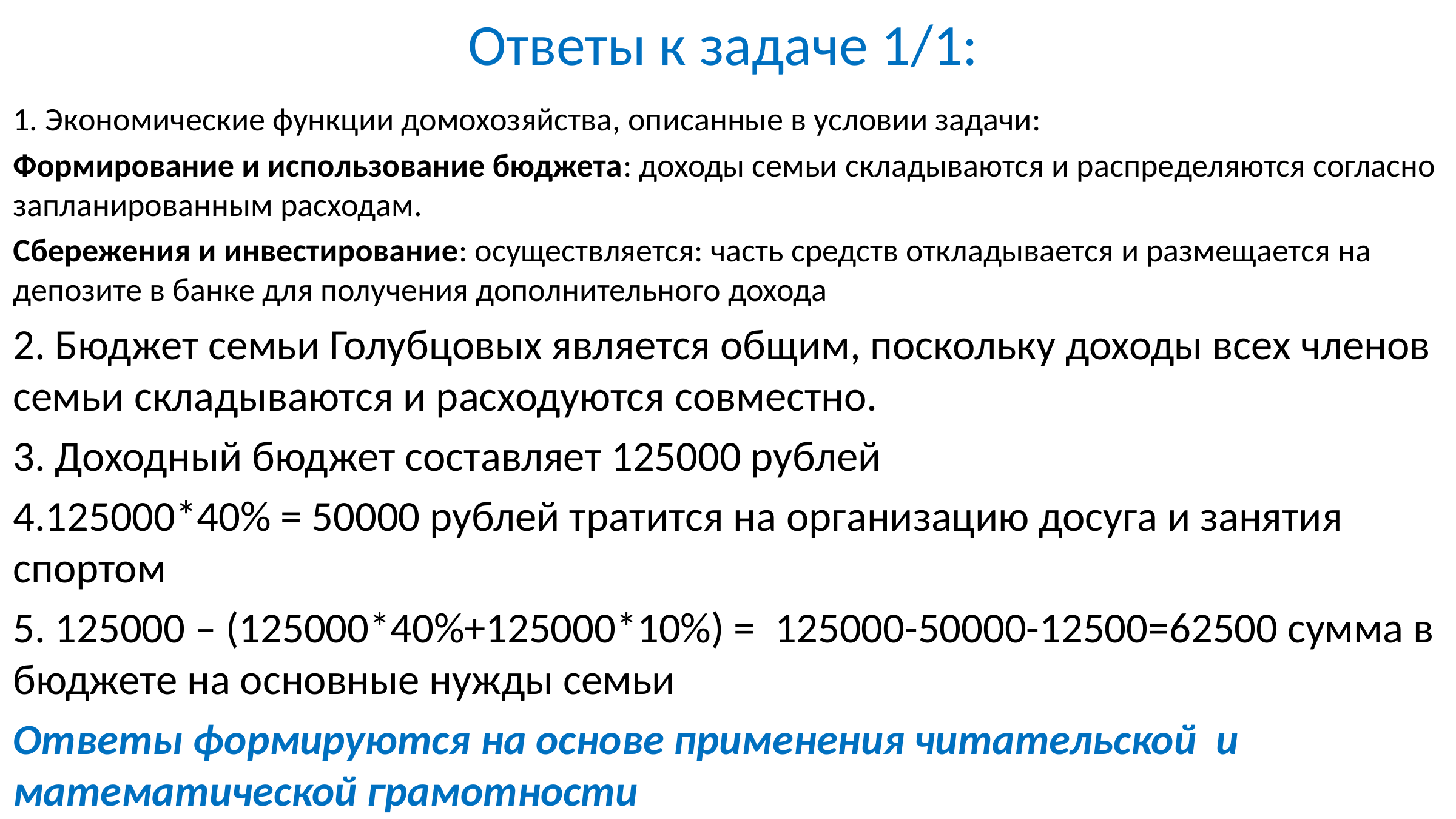

# Ответы к задаче 1/1:
1. Экономические функции домохозяйства, описанные в условии задачи:
Формирование и использование бюджета: доходы семьи складываются и распределяются согласно запланированным расходам.
Сбережения и инвестирование: осуществляется: часть средств откладывается и размещается на депозите в банке для получения дополнительного дохода
2. Бюджет семьи Голубцовых является общим, поскольку доходы всех членов семьи складываются и расходуются совместно.
3. Доходный бюджет составляет 125000 рублей
4.125000*40% = 50000 рублей тратится на организацию досуга и занятия спортом
5. 125000 – (125000*40%+125000*10%) =  125000-50000-12500=62500 сумма в бюджете на основные нужды семьи
Ответы формируются на основе применения читательской  и математической грамотности